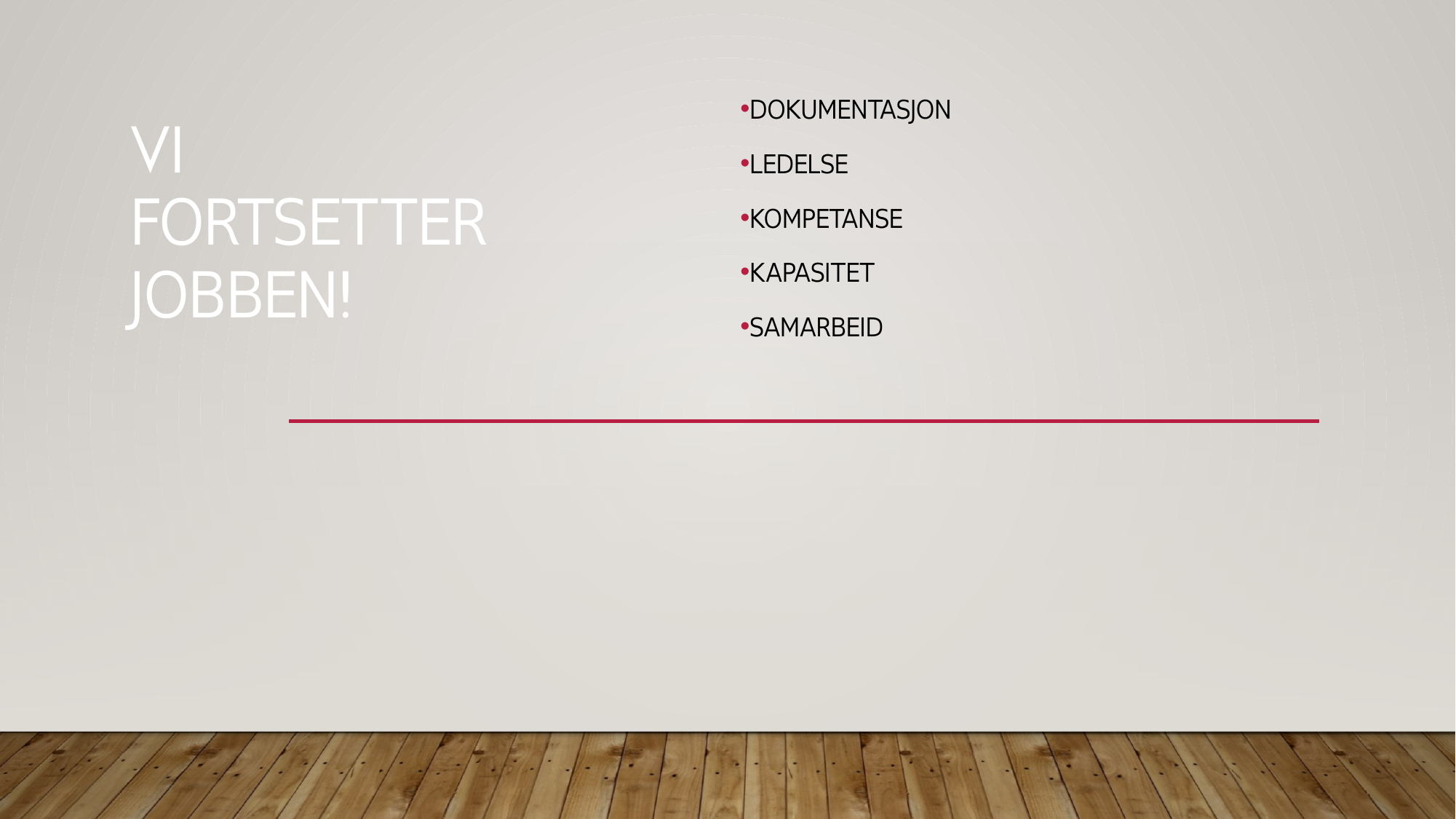

Dokumentasjon
Ledelse
Kompetanse
Kapasitet
Samarbeid
# Vi fortsetter jobben!